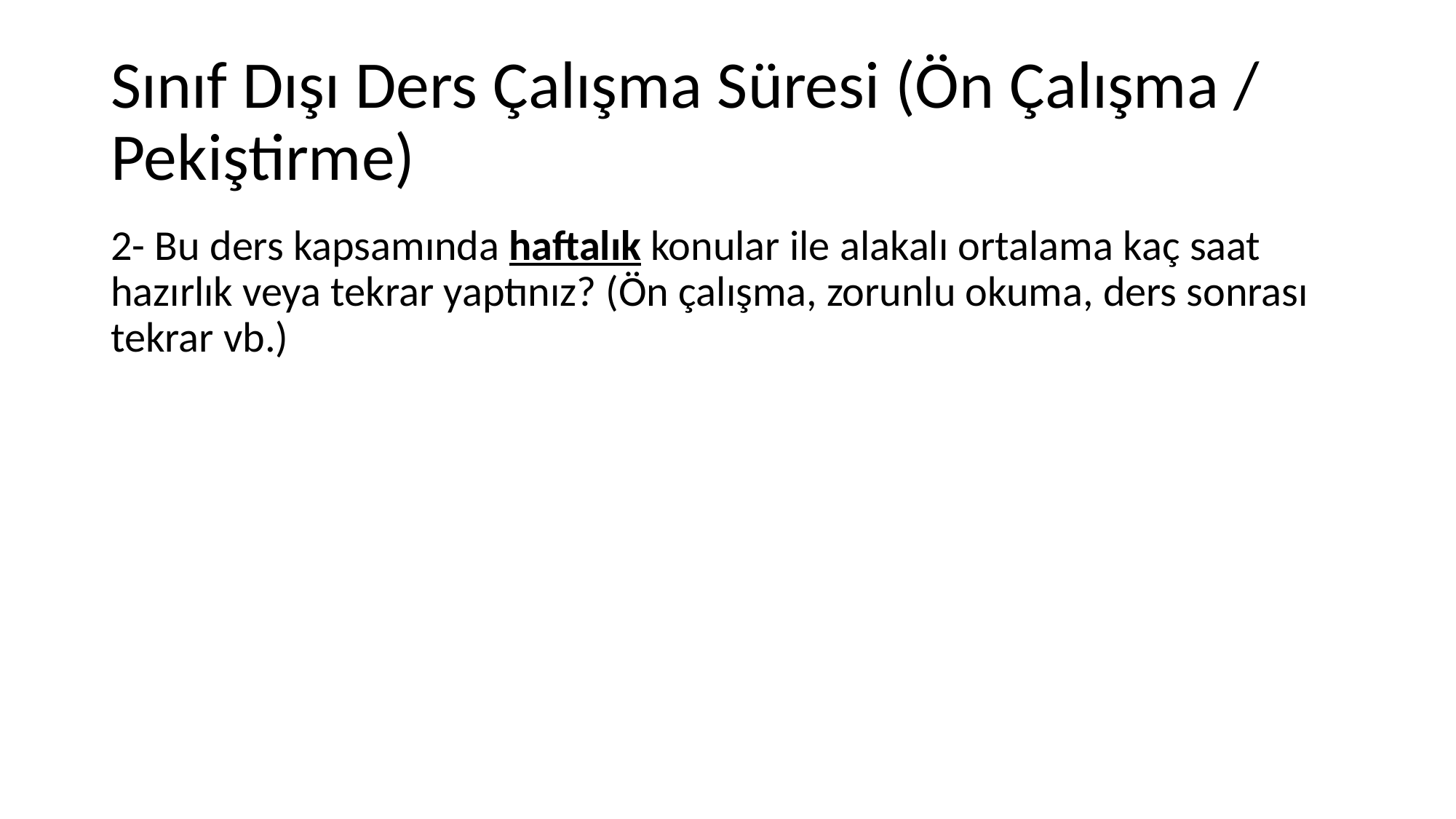

# Sınıf Dışı Ders Çalışma Süresi (Ön Çalışma / Pekiştirme)
2- Bu ders kapsamında haftalık konular ile alakalı ortalama kaç saat hazırlık veya tekrar yaptınız? (Ön çalışma, zorunlu okuma, ders sonrası tekrar vb.)